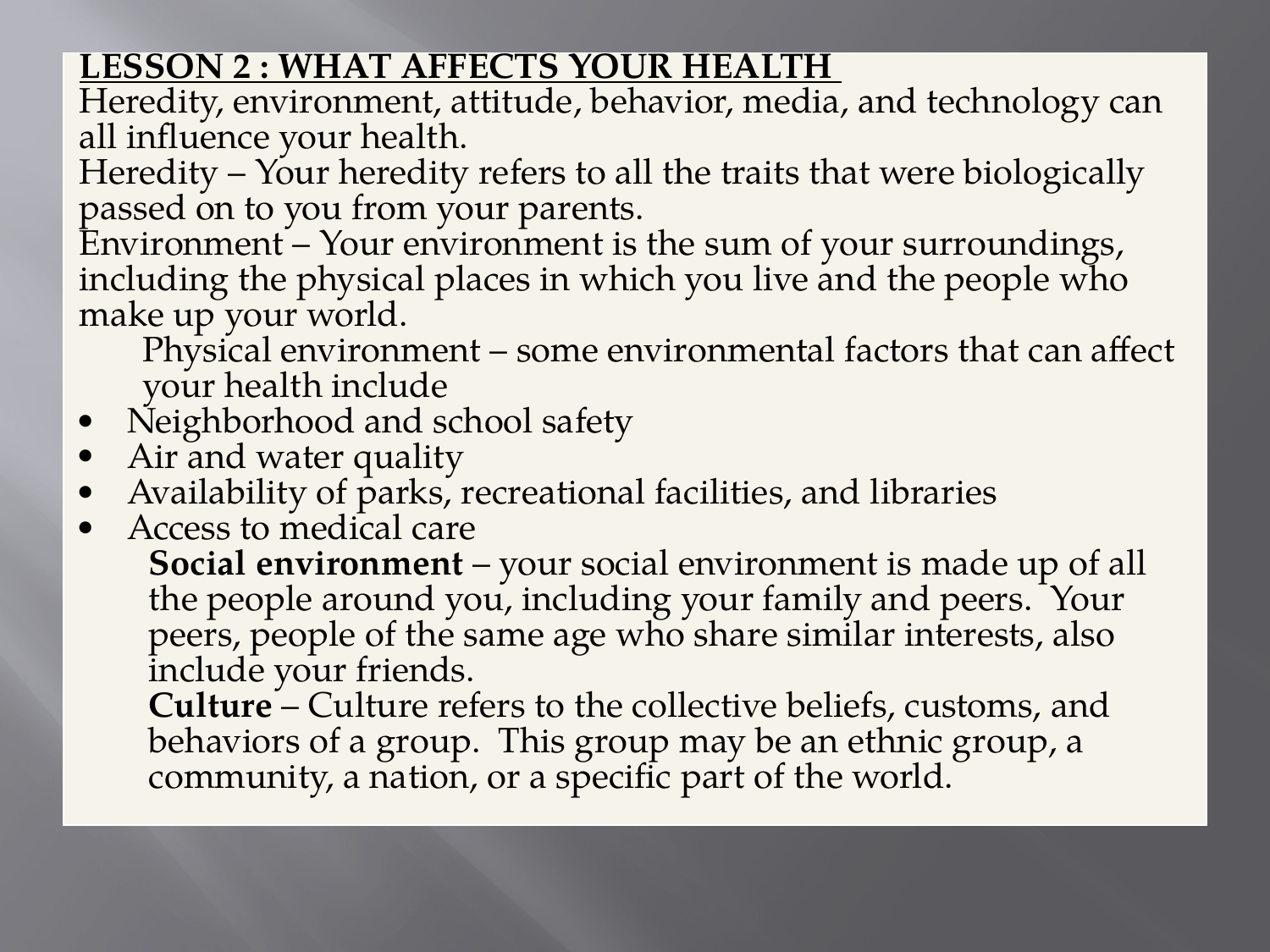

| LESSON 2 : WHAT AFFECTS YOUR HEALTH Heredity, environment, attitude, behavior, media, and technology can all influence your health. Heredity – Your heredity refers to all the traits that were biologically passed on to you from your parents. Environment – Your environment is the sum of your surroundings, including the physical places in which you live and the people who make up your world. Physical environment – some environmental factors that can affect your health include Neighborhood and school safety Air and water quality Availability of parks, recreational facilities, and libraries Access to medical care Social environment – your social environment is made up of all the people around you, including your family and peers. Your peers, people of the same age who share similar interests, also include your friends. Culture – Culture refers to the collective beliefs, customs, and behaviors of a group. This group may be an ethnic group, a community, a nation, or a specific part of the world. |
| --- |